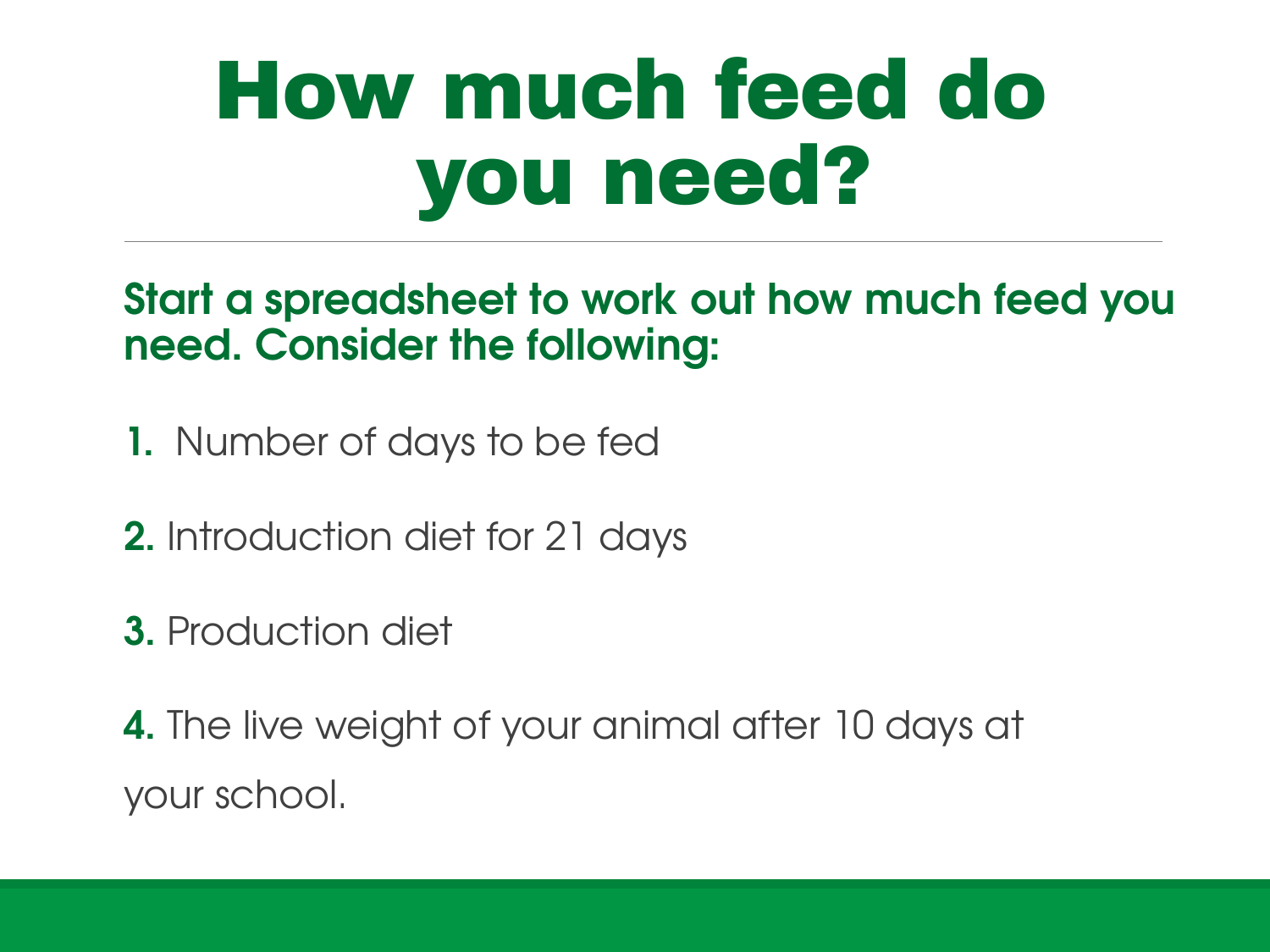

# How much feed do you need?
Start a spreadsheet to work out how much feed you need. Consider the following:
1.  Number of days to be fed
2. Introduction diet for 21 days
3. Production diet
4. The live weight of your animal after 10 days at
your school.